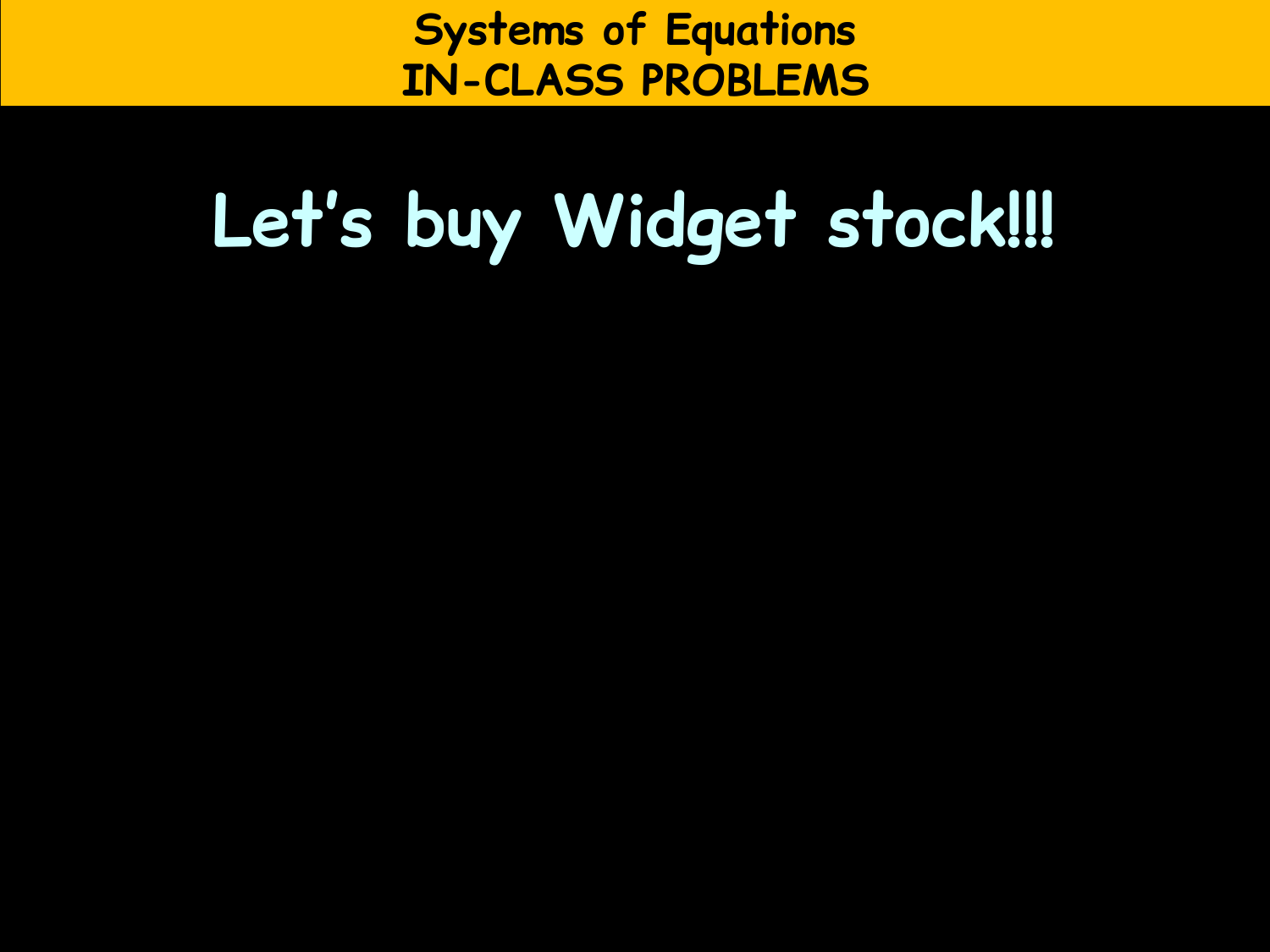

Systems of Equations
IN-CLASS PROBLEMS
Let’s buy Widget stock!!!